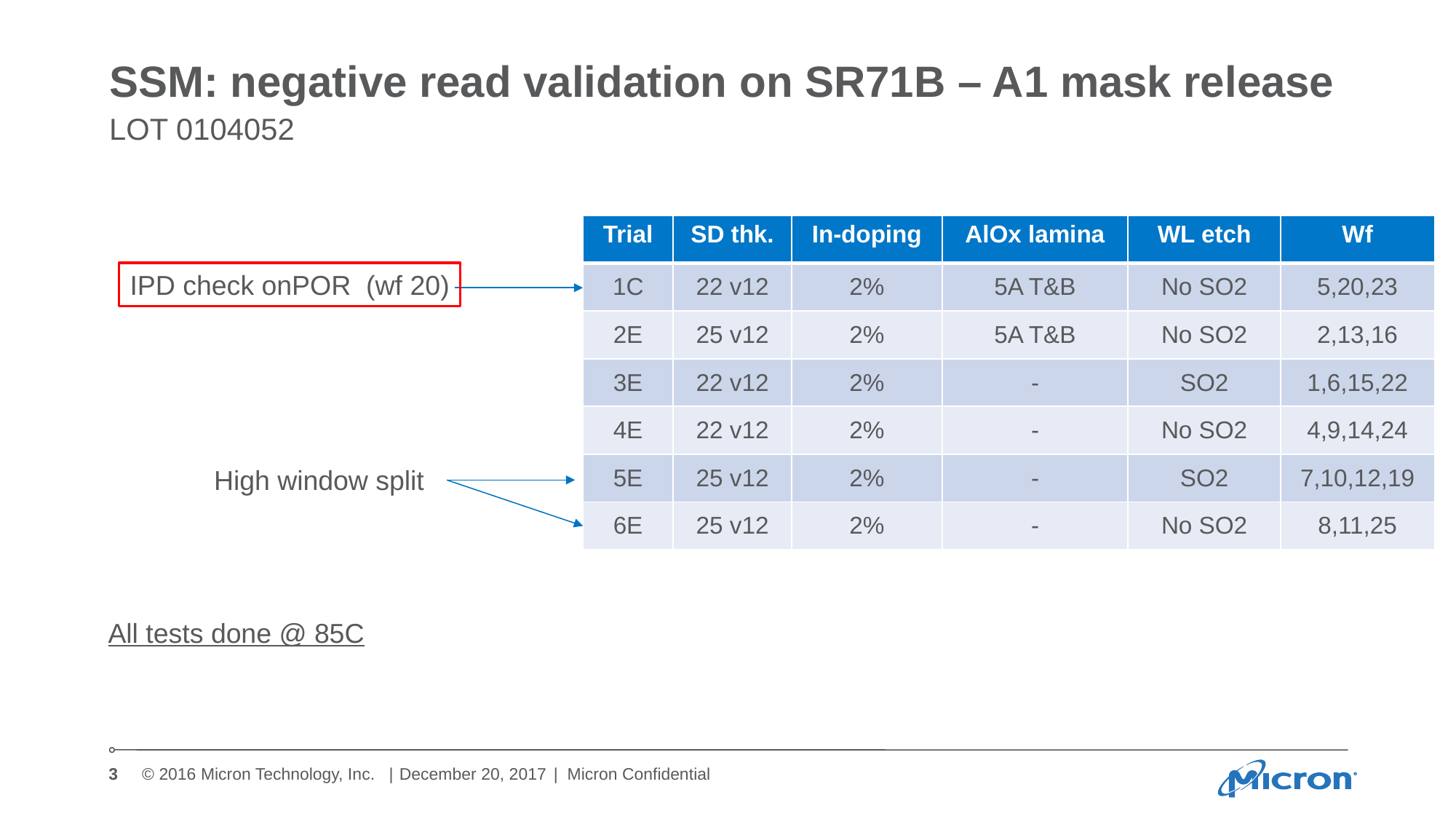

# SSM: negative read validation on SR71B – A1 mask release

Lot 0104052
| Trial | SD thk. | In-doping | AlOx lamina | WL etch | Wf |
| --- | --- | --- | --- | --- | --- |
| 1C | 22 v12 | 2% | 5A T&B | No SO2 | 5,20,23 |
| 2E | 25 v12 | 2% | 5A T&B | No SO2 | 2,13,16 |
| 3E | 22 v12 | 2% | - | SO2 | 1,6,15,22 |
| 4E | 22 v12 | 2% | - | No SO2 | 4,9,14,24 |
| 5E | 25 v12 | 2% | - | SO2 | 7,10,12,19 |
| 6E | 25 v12 | 2% | - | No SO2 | 8,11,25 |
IPD check onPOR  (wf 20)
High window split
All tests done @ 85C
3
December 20, 2017
|  Micron Confidential